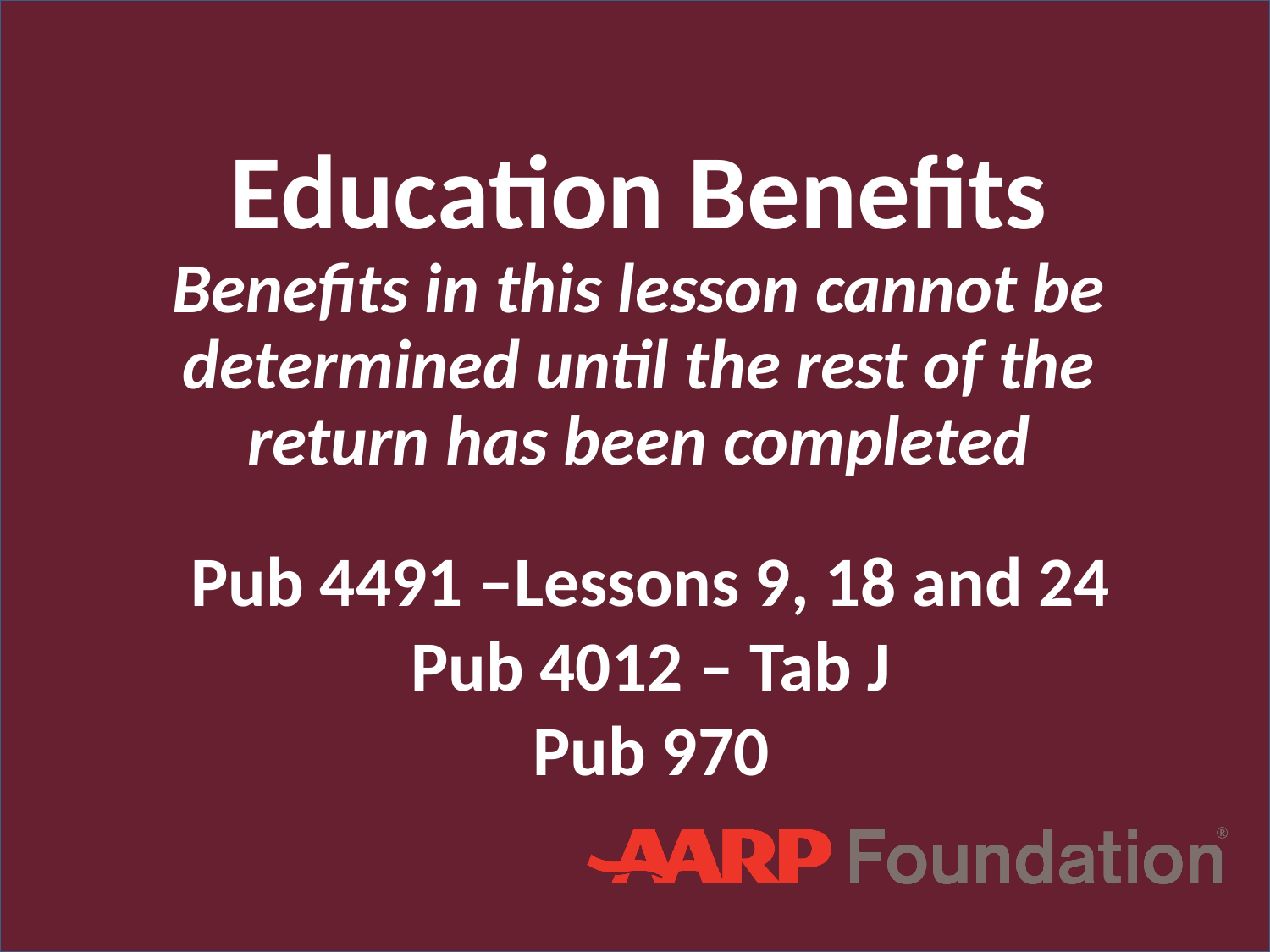

# Education Benefits Benefits in this lesson cannot be determined until the rest of the return has been completed
Pub 4491 –Lessons 9, 18 and 24 Pub 4012 – Tab J
Pub 970